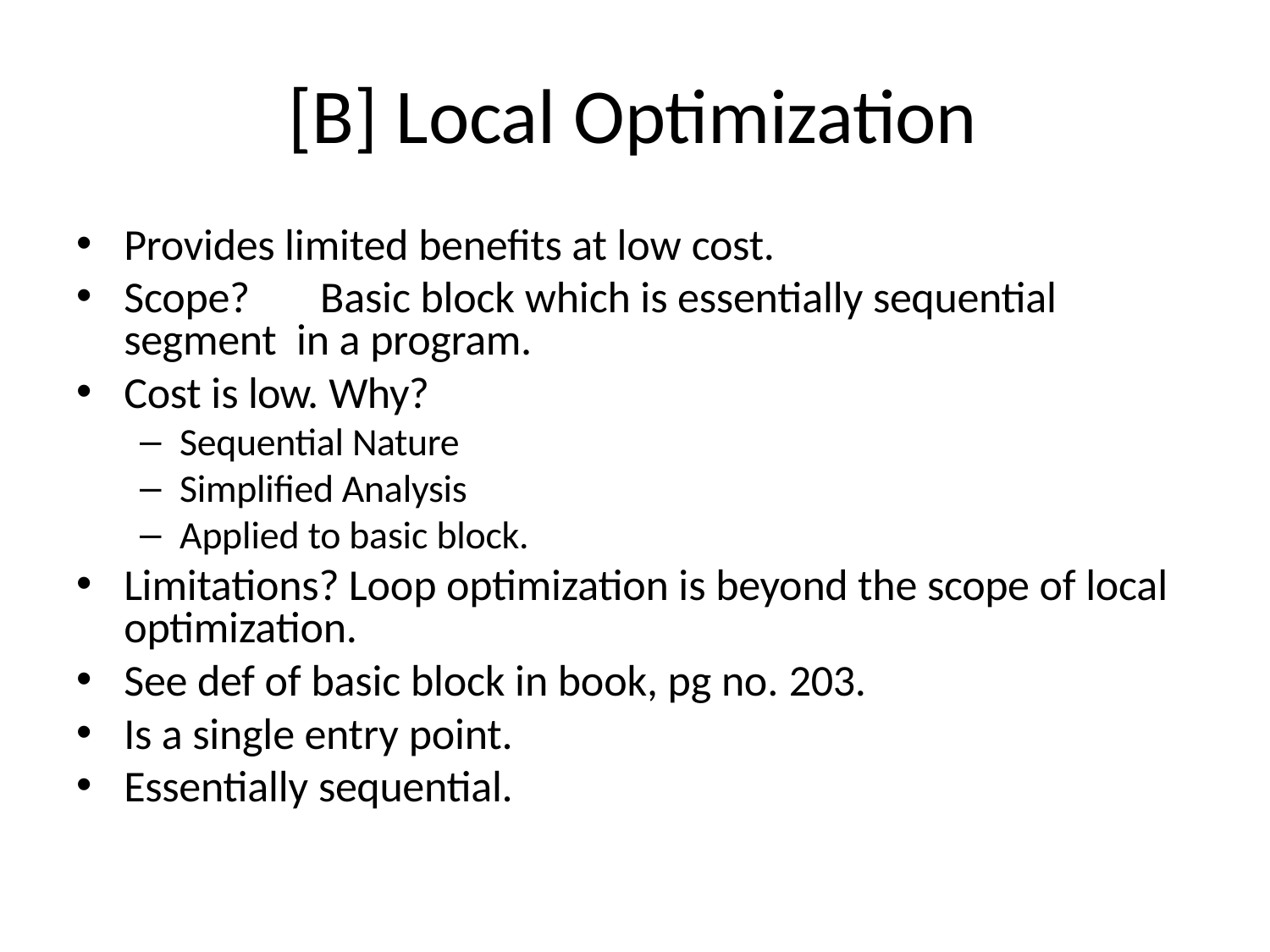

# [B] Local Optimization
Provides limited benefits at low cost.
Scope?	Basic block which is essentially sequential segment  in a program.
Cost is low. Why?
Sequential Nature
Simplified Analysis
Applied to basic block.
Limitations? Loop optimization is beyond the scope of local  optimization.
See def of basic block in book, pg no. 203.
Is a single entry point.
Essentially sequential.